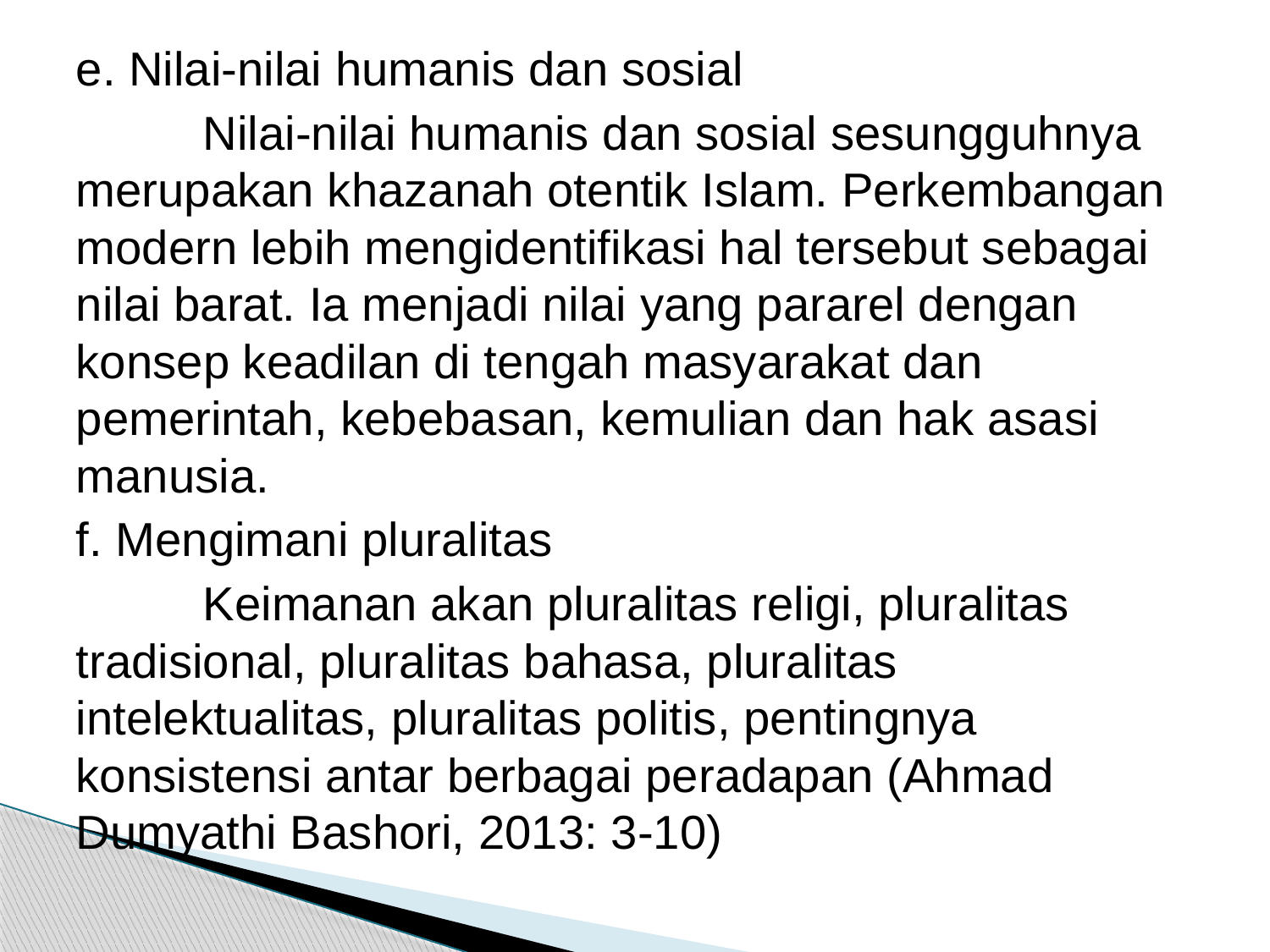

e. Nilai-nilai humanis dan sosial
	Nilai-nilai humanis dan sosial sesungguhnya merupakan khazanah otentik Islam. Perkembangan modern lebih mengidentifikasi hal tersebut sebagai nilai barat. Ia menjadi nilai yang pararel dengan konsep keadilan di tengah masyarakat dan pemerintah, kebebasan, kemulian dan hak asasi manusia.
f. Mengimani pluralitas
	Keimanan akan pluralitas religi, pluralitas tradisional, pluralitas bahasa, pluralitas intelektualitas, pluralitas politis, pentingnya konsistensi antar berbagai peradapan (Ahmad Dumyathi Bashori, 2013: 3-10)